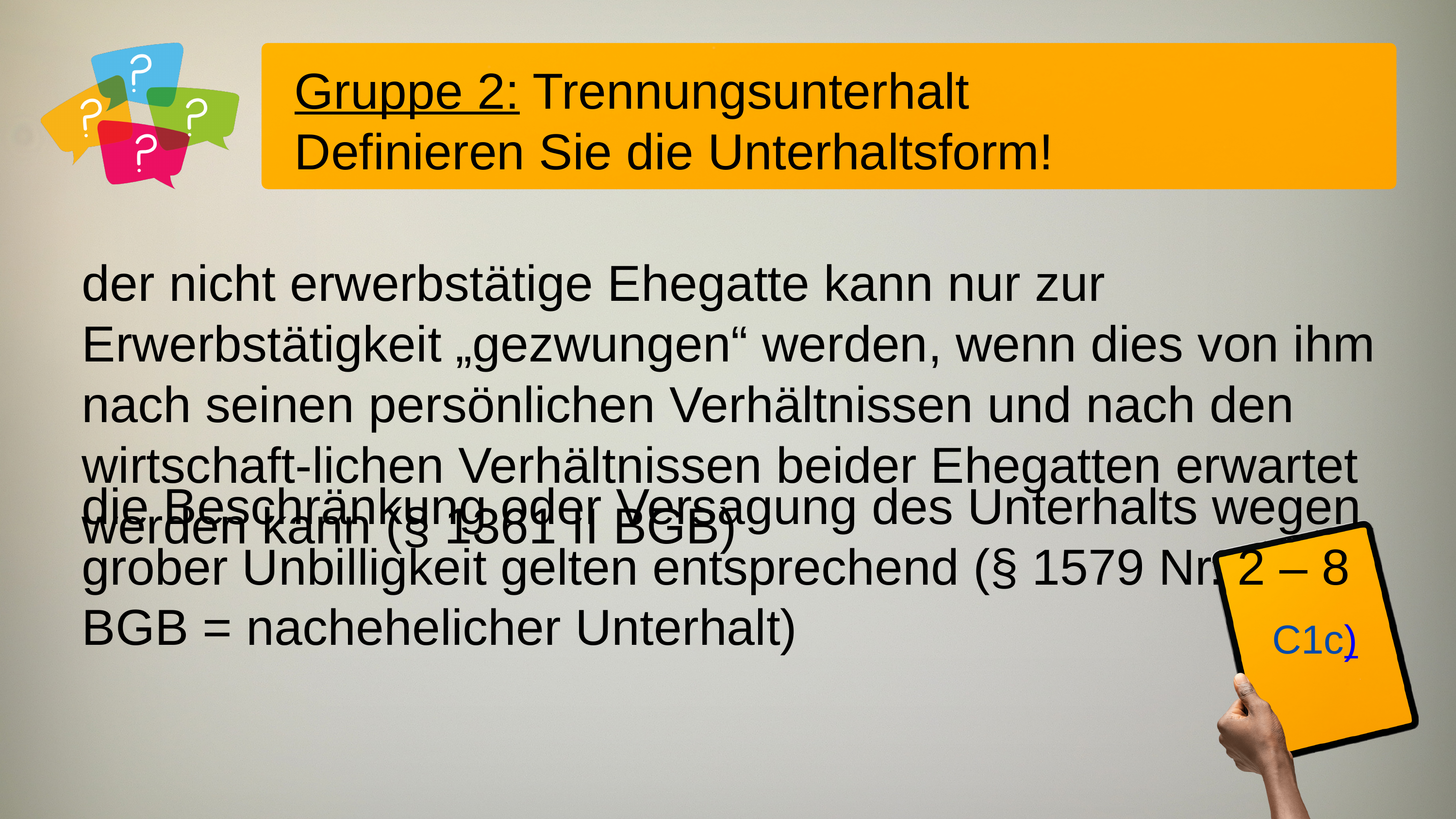

Gruppe 2: Trennungsunterhalt
Definieren Sie die Unterhaltsform!
der nicht erwerbstätige Ehegatte kann nur zur Erwerbstätigkeit „gezwungen“ werden, wenn dies von ihm nach seinen persönlichen Verhältnissen und nach den wirtschaft-lichen Verhältnissen beider Ehegatten erwartet werden kann (§ 1361 II BGB)
die Beschränkung oder Versagung des Unterhalts wegen grober Unbilligkeit gelten entsprechend (§ 1579 Nr. 2 – 8 BGB = nachehelicher Unterhalt)

C1c)